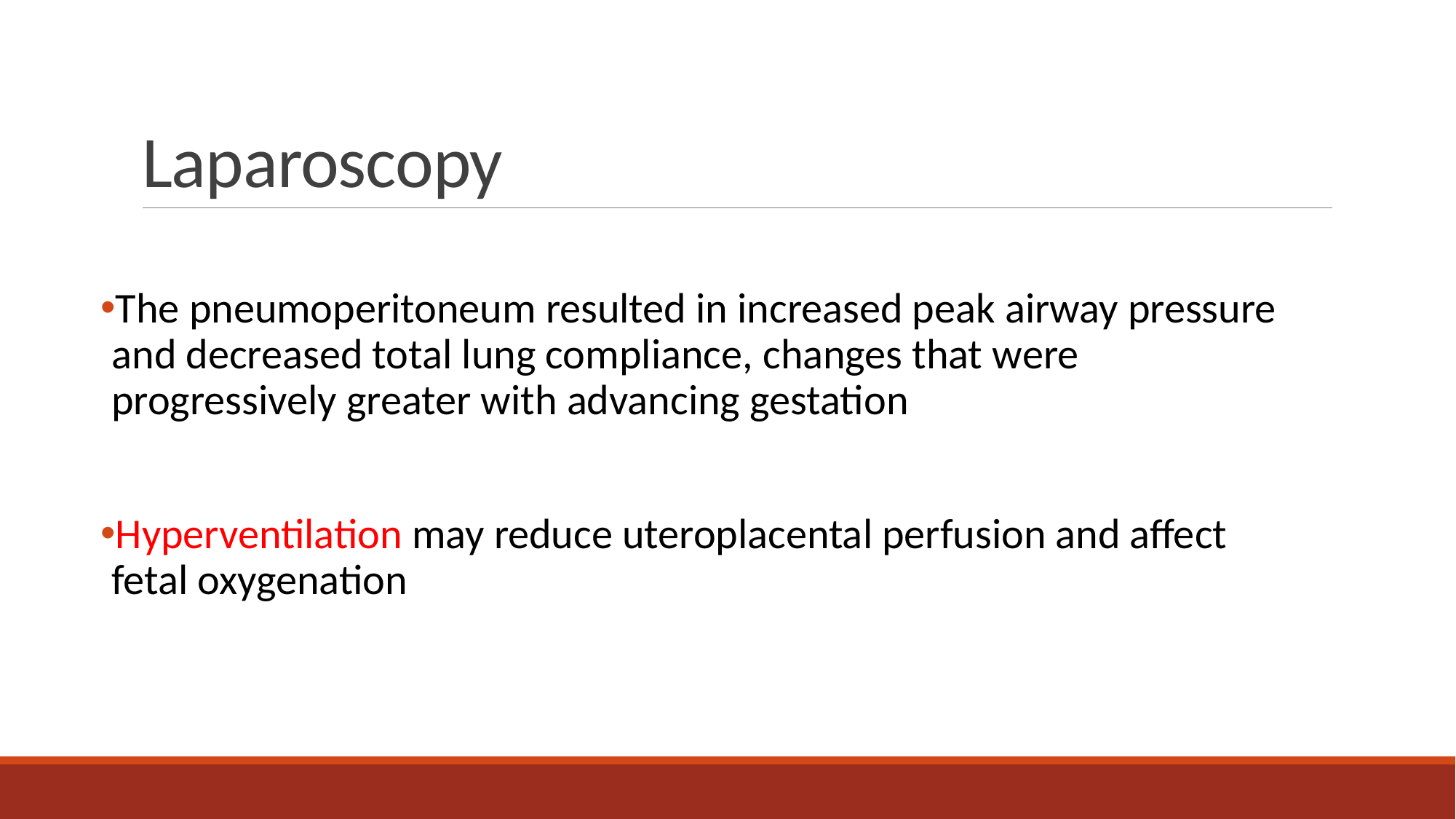

# Laparoscopy
The pneumoperitoneum resulted in increased peak airway pressure and decreased total lung compliance, changes that were progressively greater with advancing gestation

Hyperventilation may reduce uteroplacental perfusion and affect fetal oxygenation